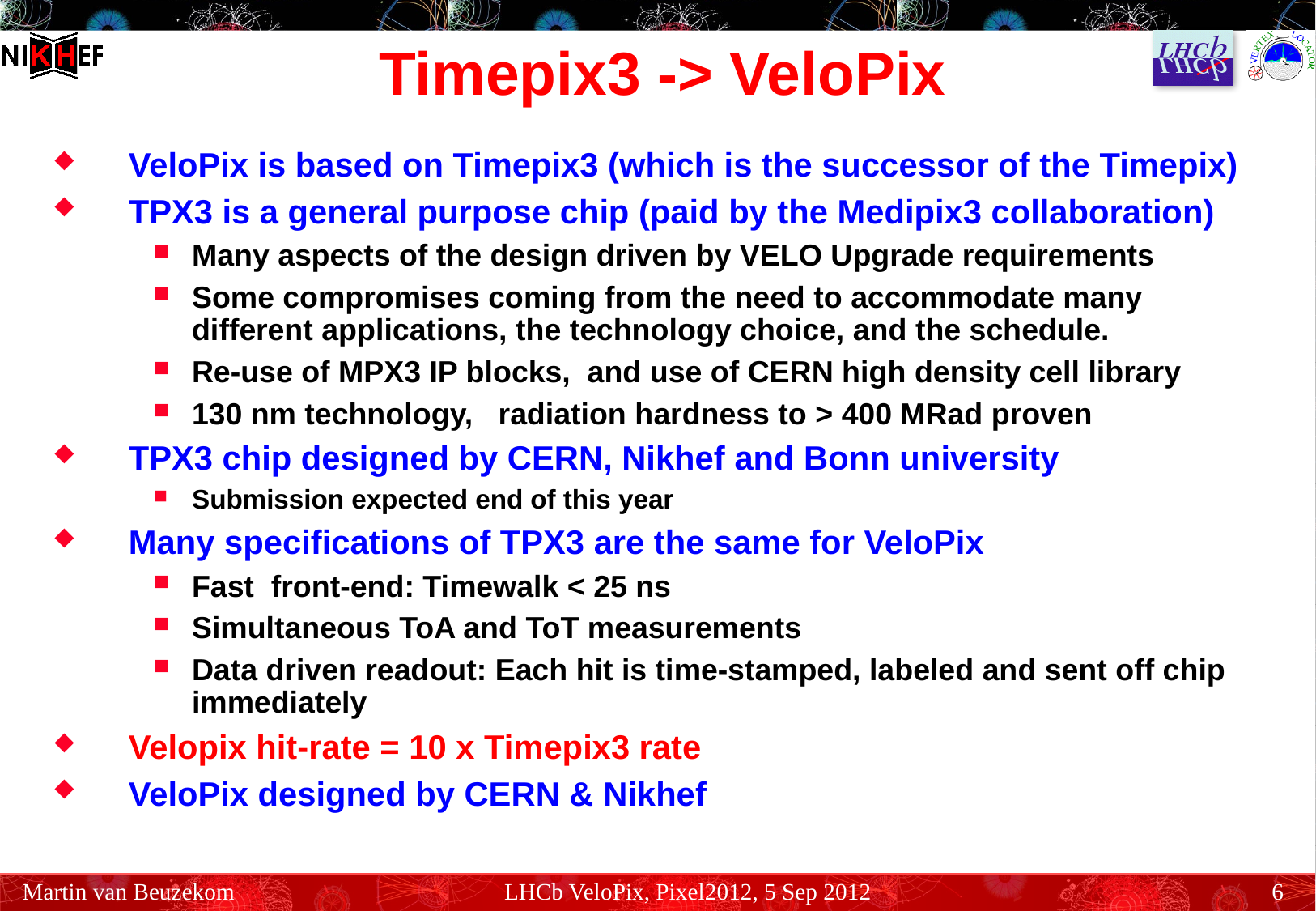

# Timepix3 -> VeloPix
VeloPix is based on Timepix3 (which is the successor of the Timepix)
TPX3 is a general purpose chip (paid by the Medipix3 collaboration)
Many aspects of the design driven by VELO Upgrade requirements
Some compromises coming from the need to accommodate many different applications, the technology choice, and the schedule.
Re-use of MPX3 IP blocks,  and use of CERN high density cell library
130 nm technology,   radiation hardness to > 400 MRad proven
TPX3 chip designed by CERN, Nikhef and Bonn university
Submission expected end of this year
Many specifications of TPX3 are the same for VeloPix
Fast  front-end: Timewalk < 25 ns
Simultaneous ToA and ToT measurements
Data driven readout: Each hit is time-stamped, labeled and sent off chip immediately
Velopix hit-rate = 10 x Timepix3 rate
VeloPix designed by CERN & Nikhef
Martin van Beuzekom
LHCb VeloPix, Pixel2012, 5 Sep 2012
6